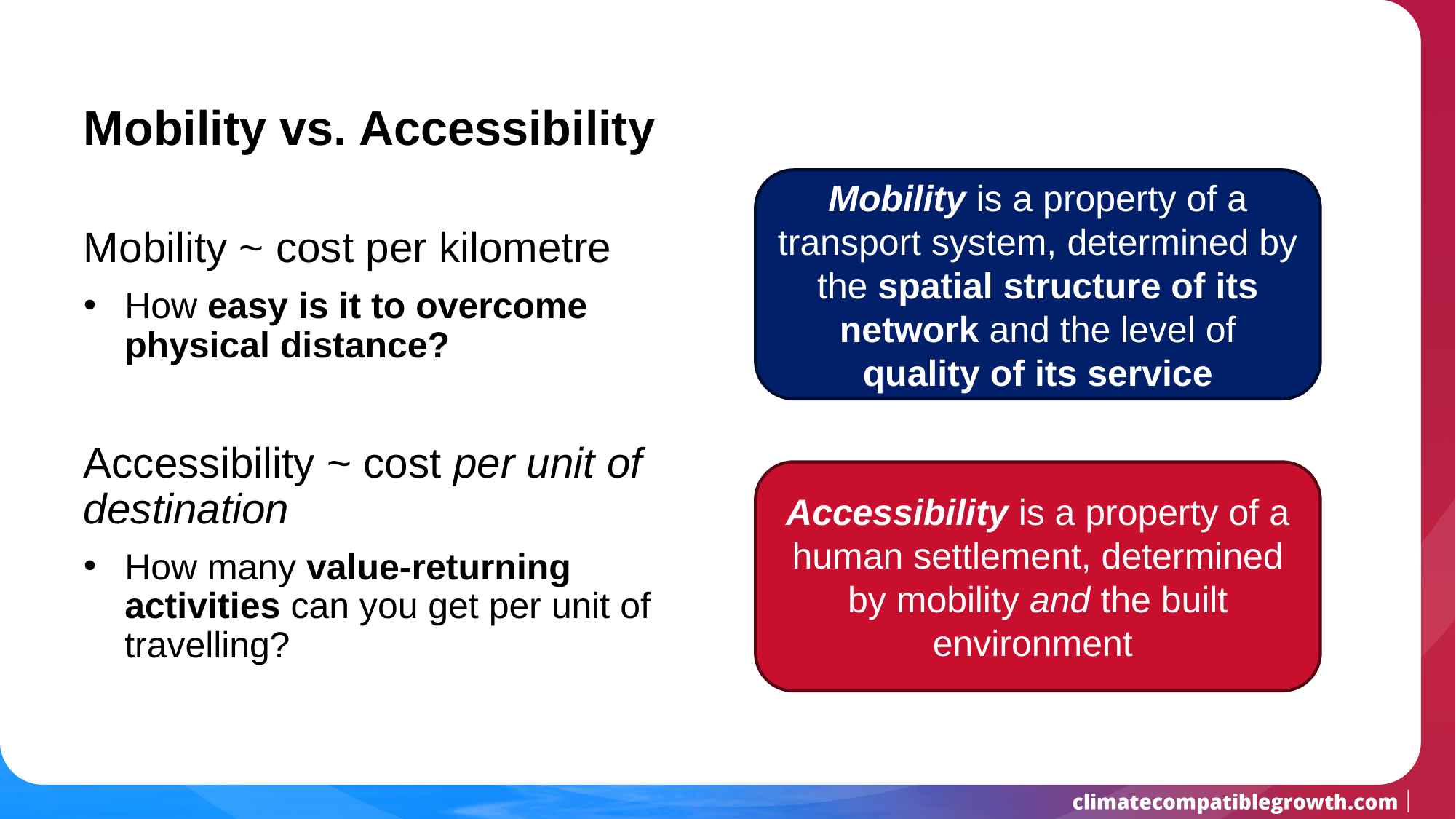

# Mobility vs. Accessibility
Mobility is a property of a transport system, determined by the spatial structure of its network and the level of quality of its service
Mobility ~ cost per kilometre
How easy is it to overcome physical distance?

Accessibility ~ cost per unit of destination
How many value-returning activities can you get per unit of travelling?

Accessibility is a property of a human settlement, determined by mobility and the built environment